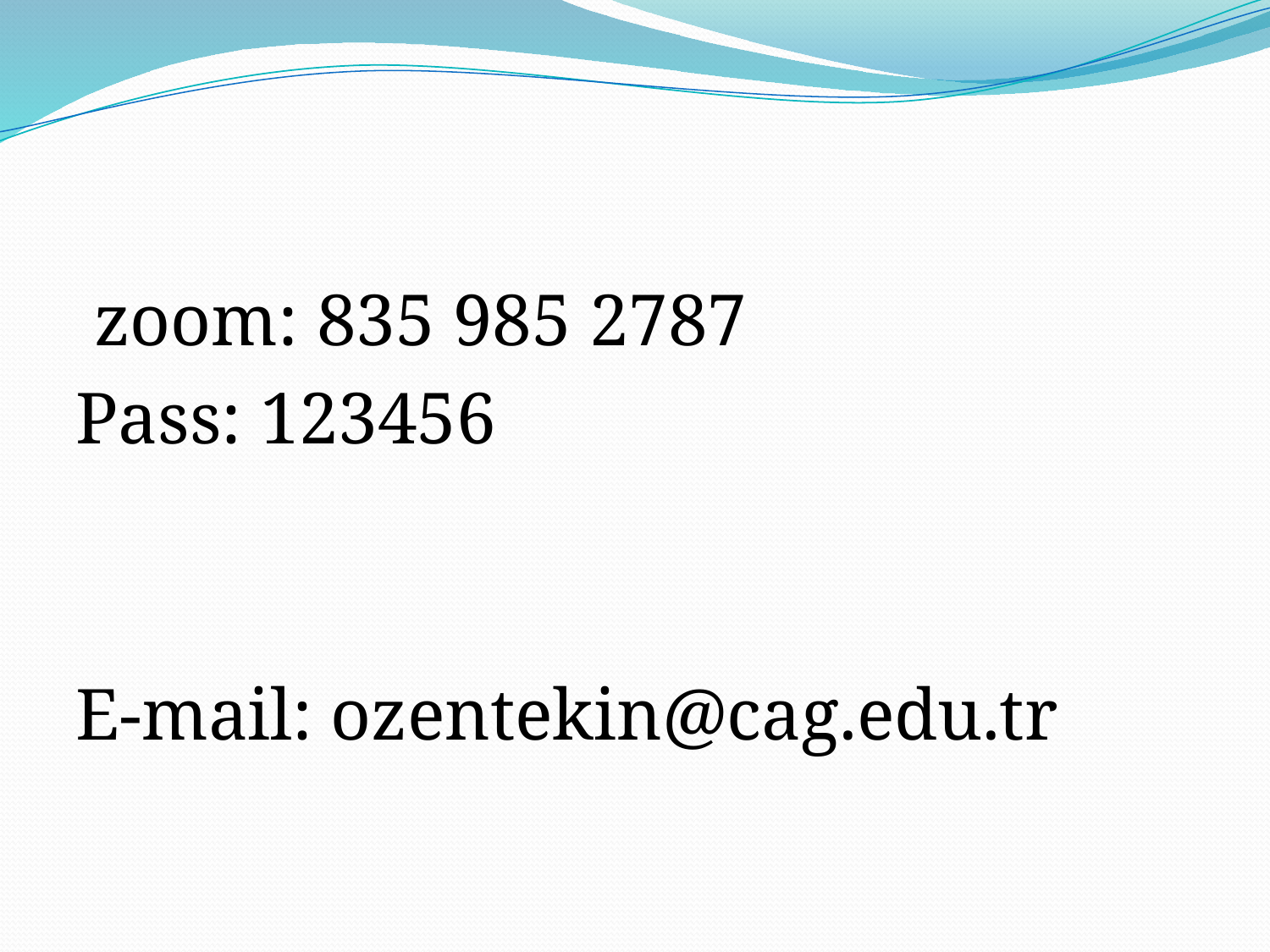

#
 zoom: 835 985 2787
Pass: 123456

E-mail: ozentekin@cag.edu.tr